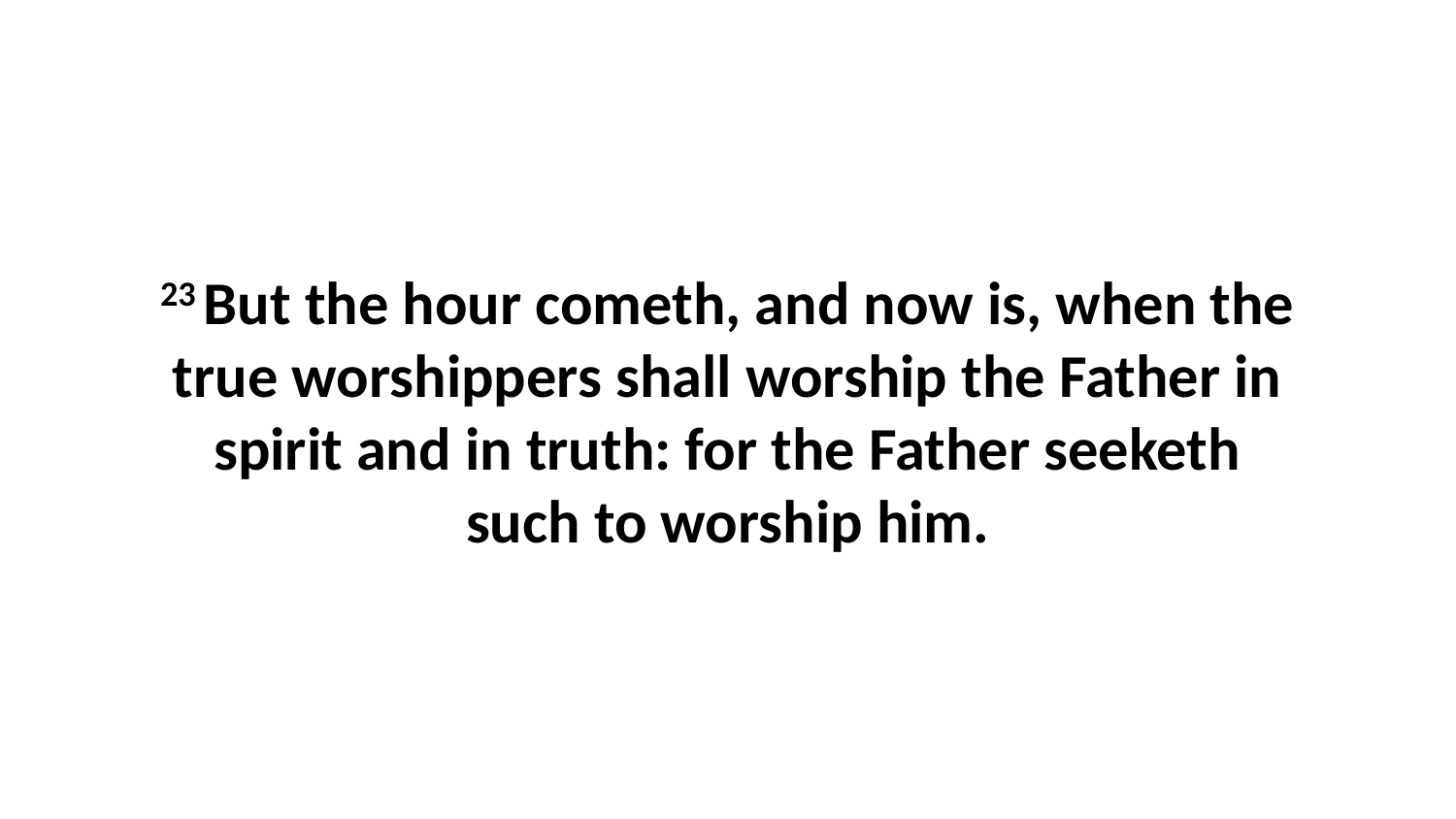

23 But the hour cometh, and now is, when the true worshippers shall worship the Father in spirit and in truth: for the Father seeketh such to worship him.